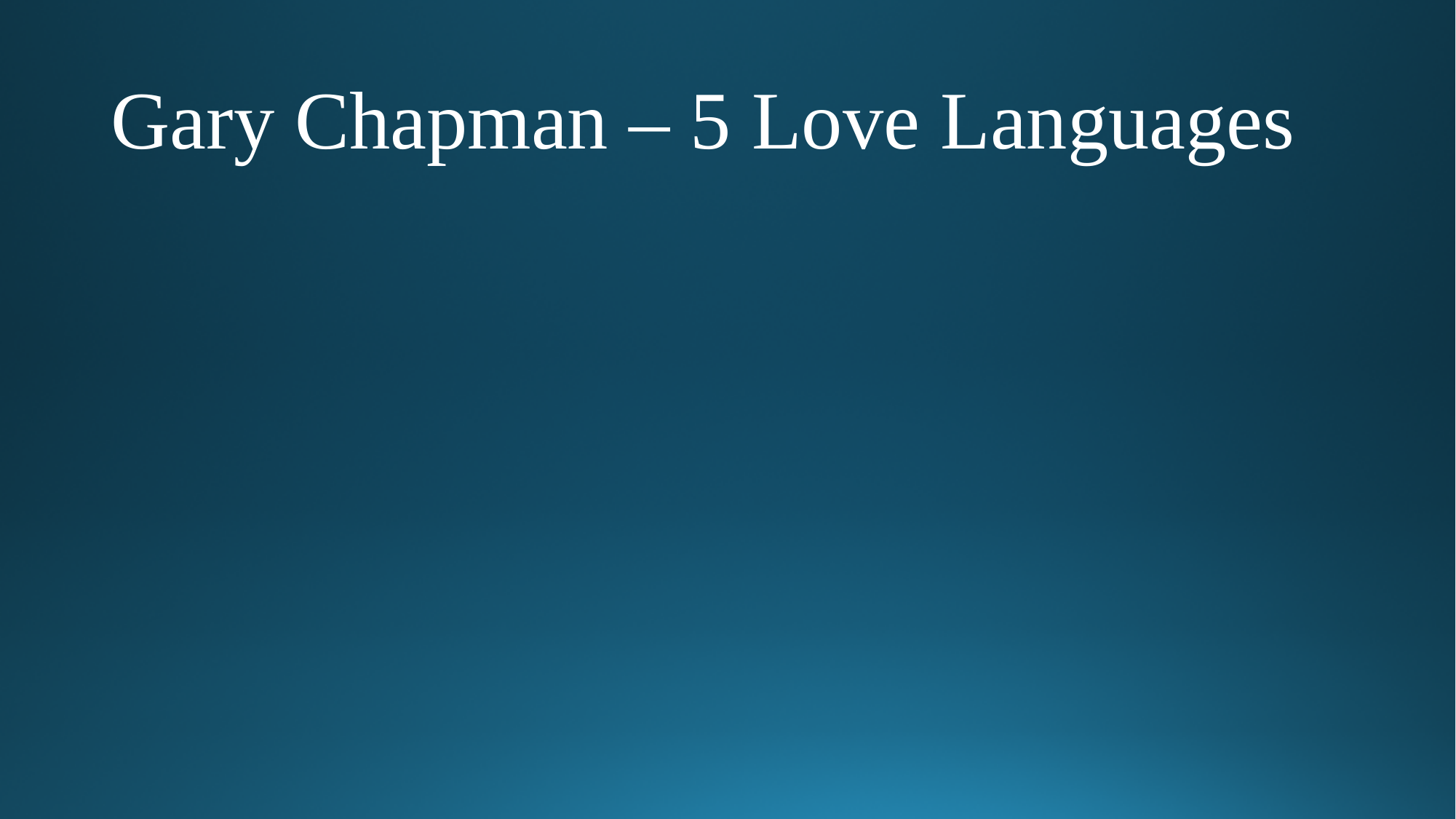

# Gary Chapman – 5 Love Languages